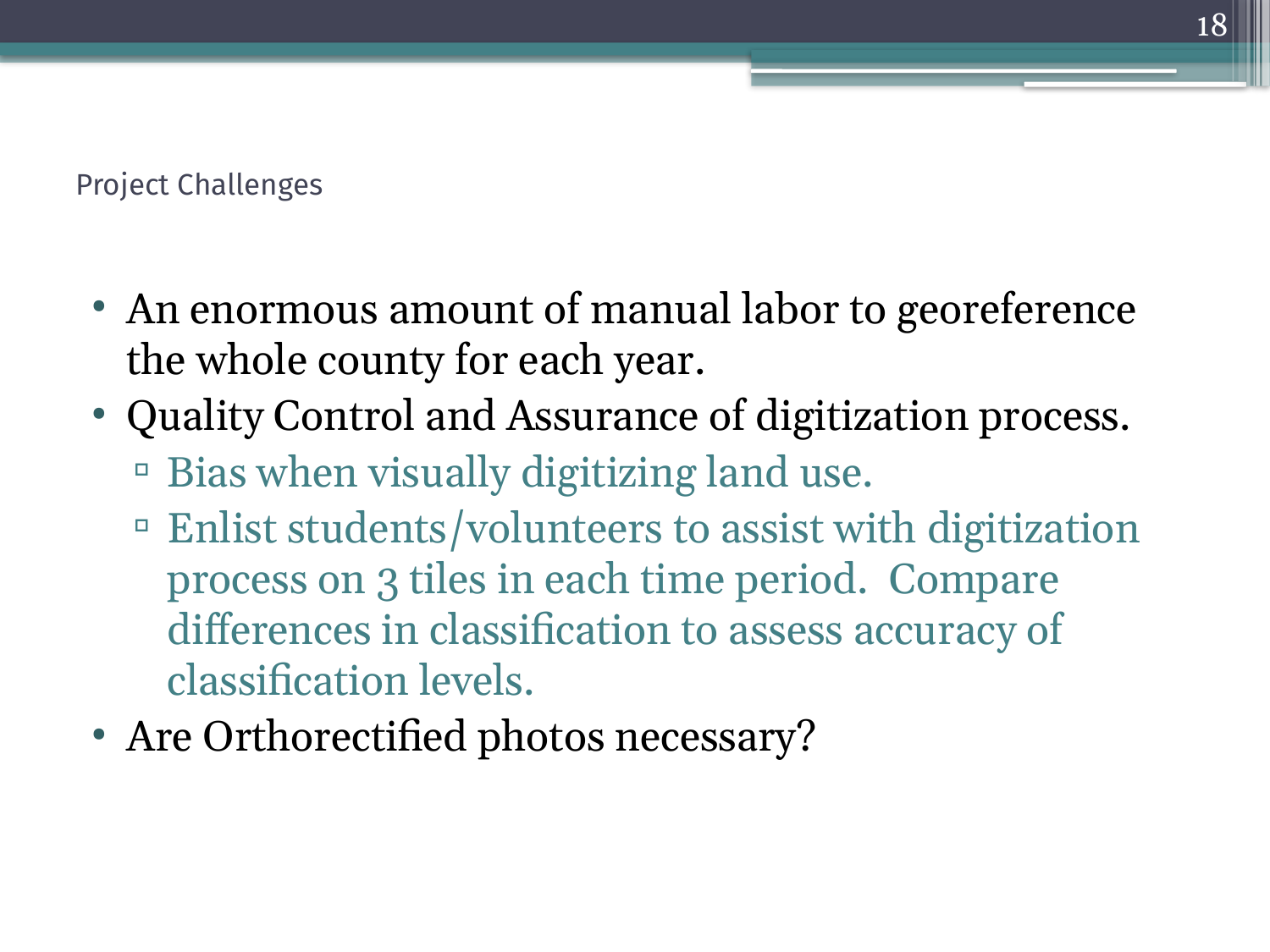

18
# Project Challenges
An enormous amount of manual labor to georeference the whole county for each year.
Quality Control and Assurance of digitization process.
Bias when visually digitizing land use.
Enlist students/volunteers to assist with digitization process on 3 tiles in each time period.  Compare differences in classification to assess accuracy of classification levels.
Are Orthorectified photos necessary?